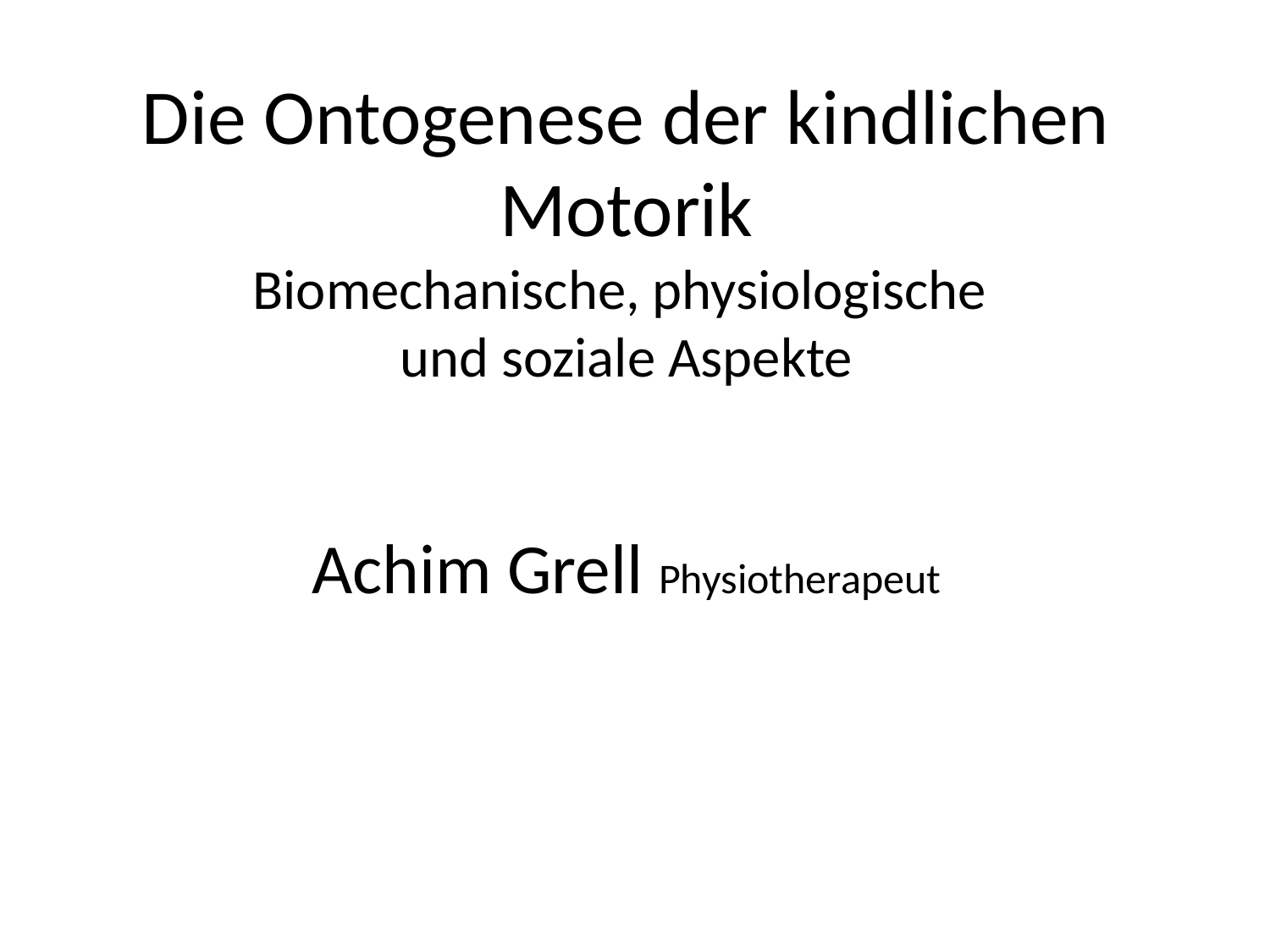

# Die Ontogenese der kindlichen Motorik Biomechanische, physiologische und soziale Aspekte Achim Grell Physiotherapeut